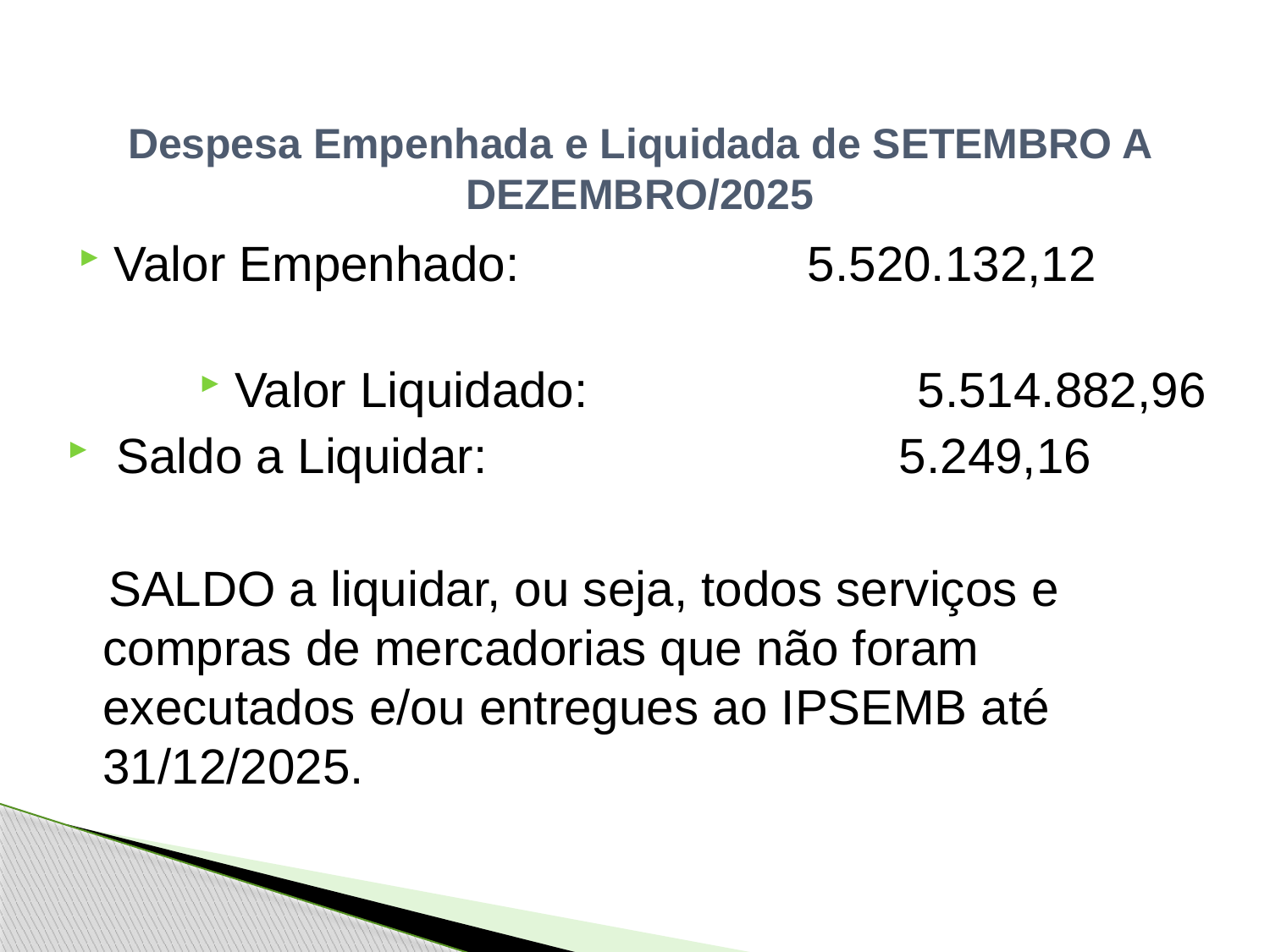

Despesa Empenhada e Liquidada de SETEMBRO A DEZEMBRO/2025

Valor Empenhado:                     5.520.132,12
Valor Liquidado:                        5.514.882,96
 Saldo a Liquidar:                              5.249,16

   SALDO a liquidar, ou seja, todos serviços e compras de mercadorias que não foram executados e/ou entregues ao IPSEMB até 31/12/2025.